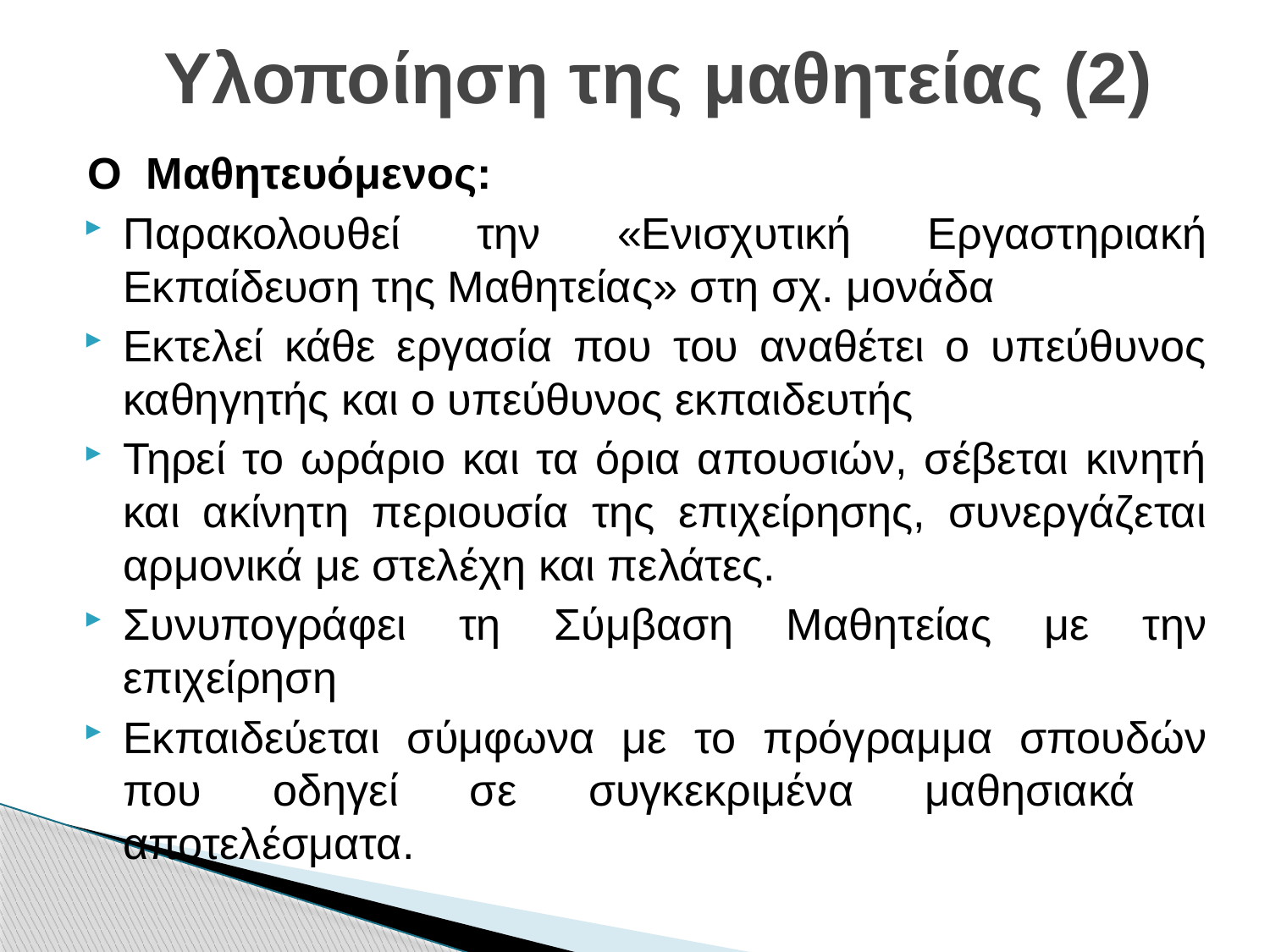

# Υλοποίηση της μαθητείας (2)
Ο  Μαθητευόμενος:
Παρακολουθεί την «Ενισχυτική Εργαστηριακή Εκπαίδευση της Μαθητείας» στη σχ. μονάδα
Εκτελεί κάθε εργασία που του αναθέτει ο υπεύθυνος καθηγητής και ο υπεύθυνος εκπαιδευτής
Τηρεί το ωράριο και τα όρια απουσιών, σέβεται κινητή και ακίνητη περιουσία της επιχείρησης, συνεργάζεται αρμονικά με στελέχη και πελάτες.
Συνυπογράφει τη Σύμβαση Μαθητείας με την επιχείρηση
Εκπαιδεύεται σύμφωνα με το πρόγραμμα σπουδών που οδηγεί σε συγκεκριμένα μαθησιακά  αποτελέσματα.